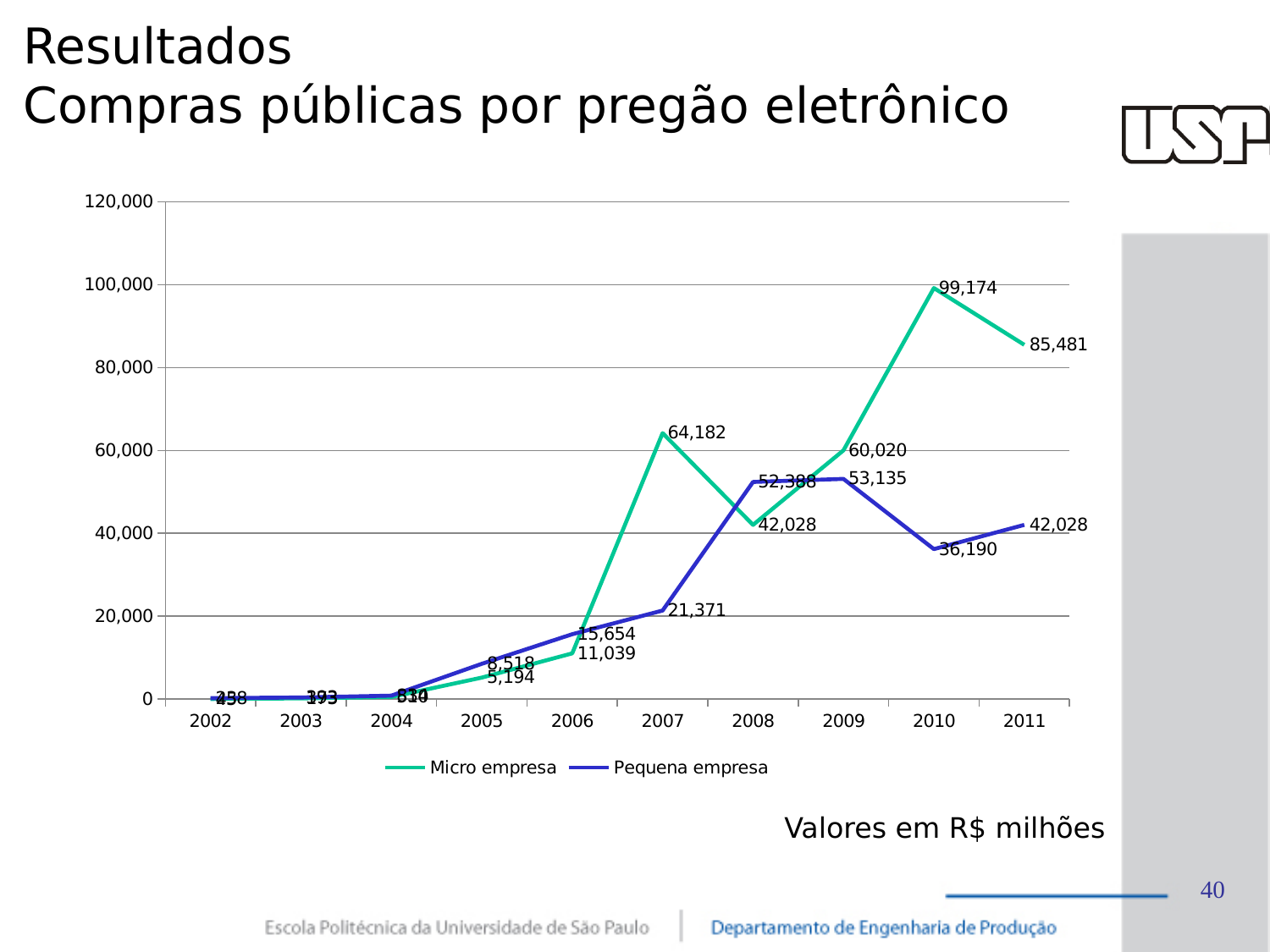

# Resultados Compras públicas por pregão eletrônico

### Chart

| Category | Micro empresa | Pequena empresa |
|---|---|---|
| 2002 | 45.17351800000001 | 238.0450306 |
| 2003 | 172.5583557 | 393.12570489999996 |
| 2004 | 510.1009176 | 833.918367 |
| 2005 | 5194.1249609000015 | 8517.975472999999 |
| 2006 | 11038.846680399998 | 15654.177765 |
| 2007 | 64182.40961940001 | 21370.524824800003 |
| 2008 | 42027.572728 | 52387.7746495 |
| 2009 | 60020.44008770001 | 53134.564265400004 |
| 2010 | 99173.5260524 | 36190.457331900005 |
| 2011 | 85480.6006852 | 42027.577341899996 |
Valores em R$ milhões
40